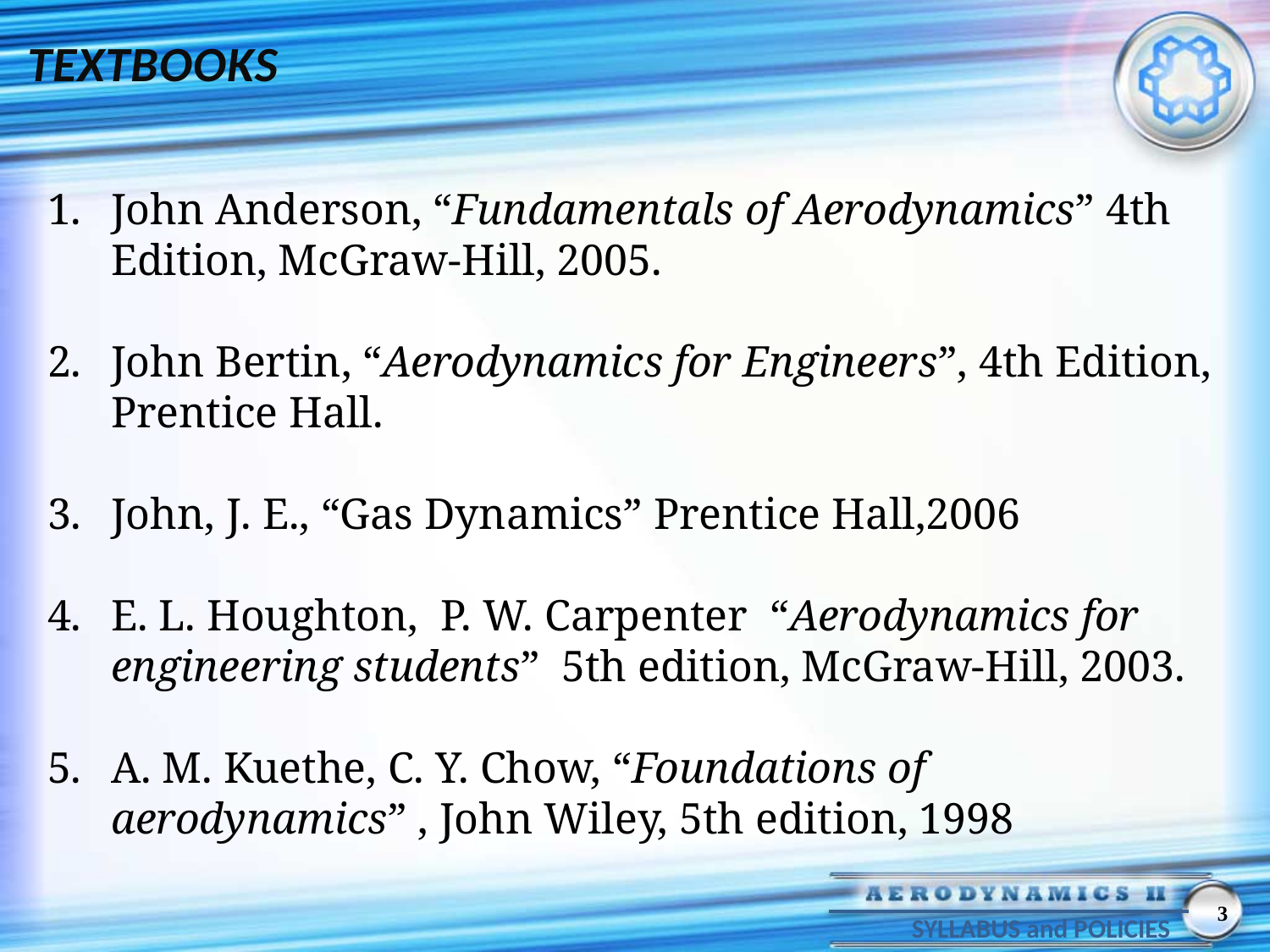

TEXTBOOKS
John Anderson, “Fundamentals of Aerodynamics” 4th Edition, McGraw-Hill, 2005.

John Bertin, “Aerodynamics for Engineers”, 4th Edition, Prentice Hall.

John, J. E., “Gas Dynamics” Prentice Hall,2006

E. L. Houghton,  P. W. Carpenter  “Aerodynamics for engineering students”  5th edition, McGraw-Hill, 2003.

A. M. Kuethe, C. Y. Chow, “Foundations of aerodynamics” , John Wiley, 5th edition, 1998
3
SYLLABUS and POLICIES